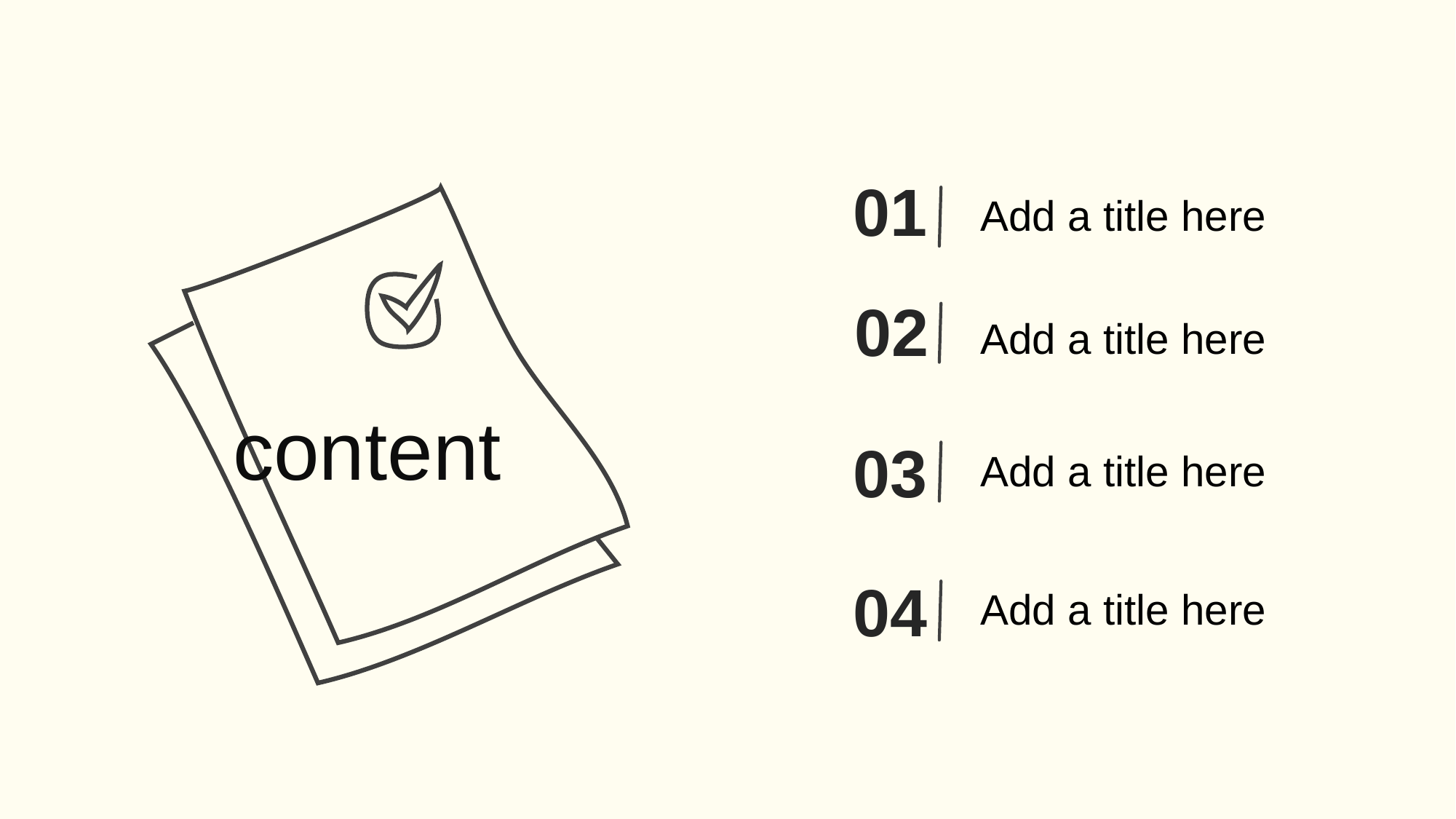

01
Add a title here

02

Add a title here
content
03
Add a title here

04
Add a title here